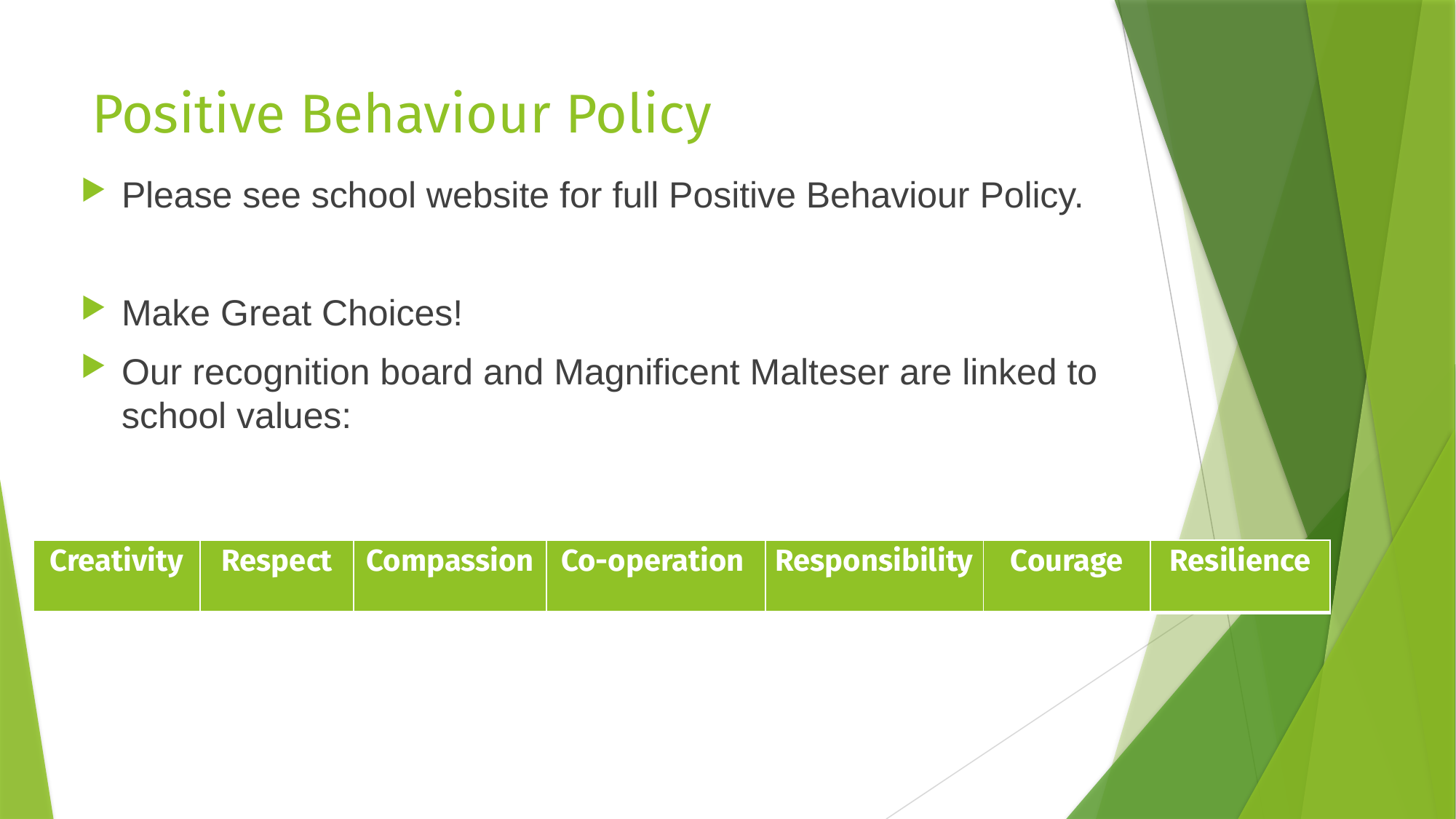

# Positive Behaviour Policy
Please see school website for full Positive Behaviour Policy.

Make Great Choices!
Our recognition board and Magnificent Malteser are linked to school values:

| Creativity | Respect | Compassion | Co-operation | Responsibility | Courage | Resilience |
| --- | --- | --- | --- | --- | --- | --- |